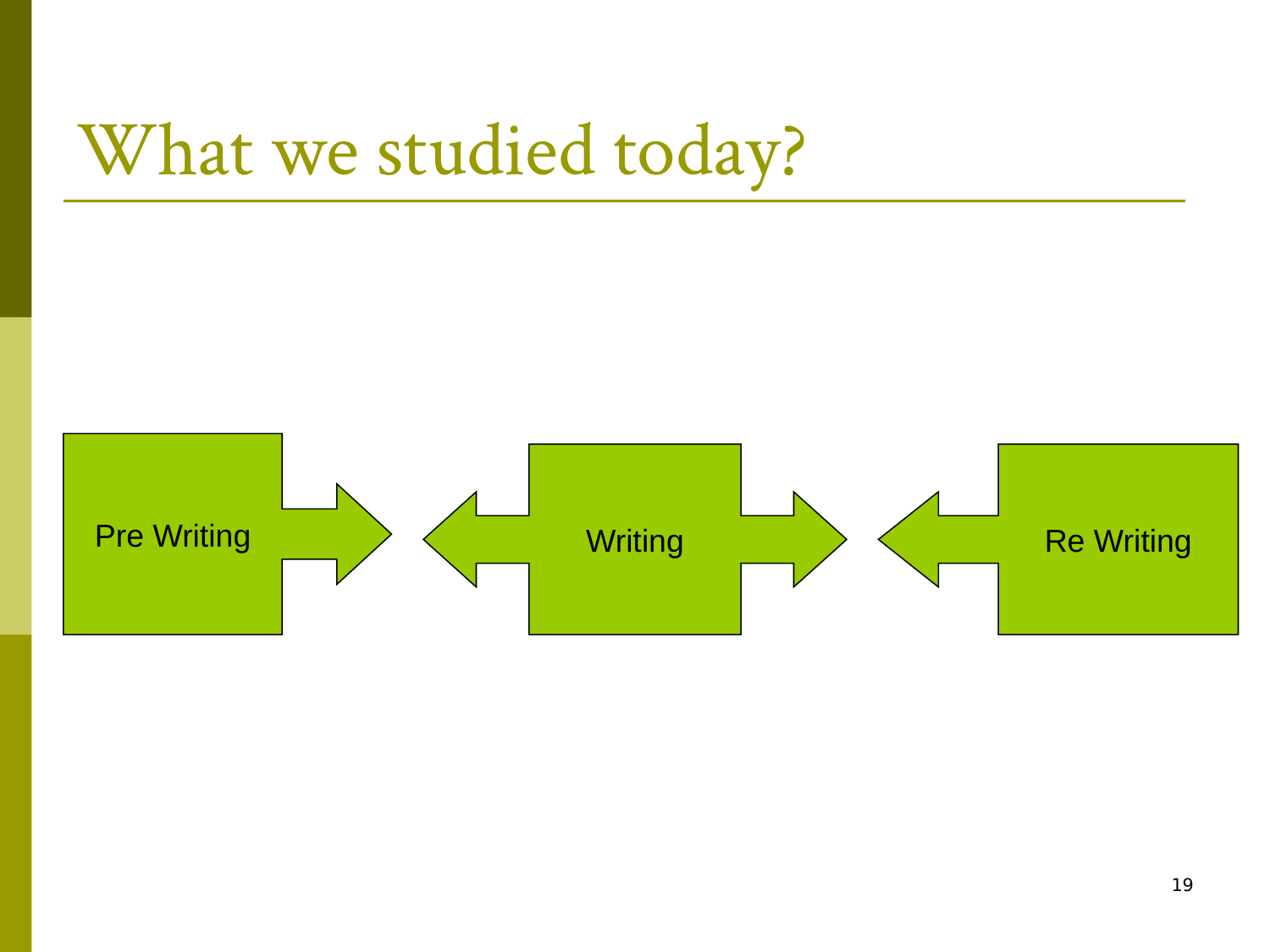

# What we studied today?
Pre Writing
Writing
Re Writing
19